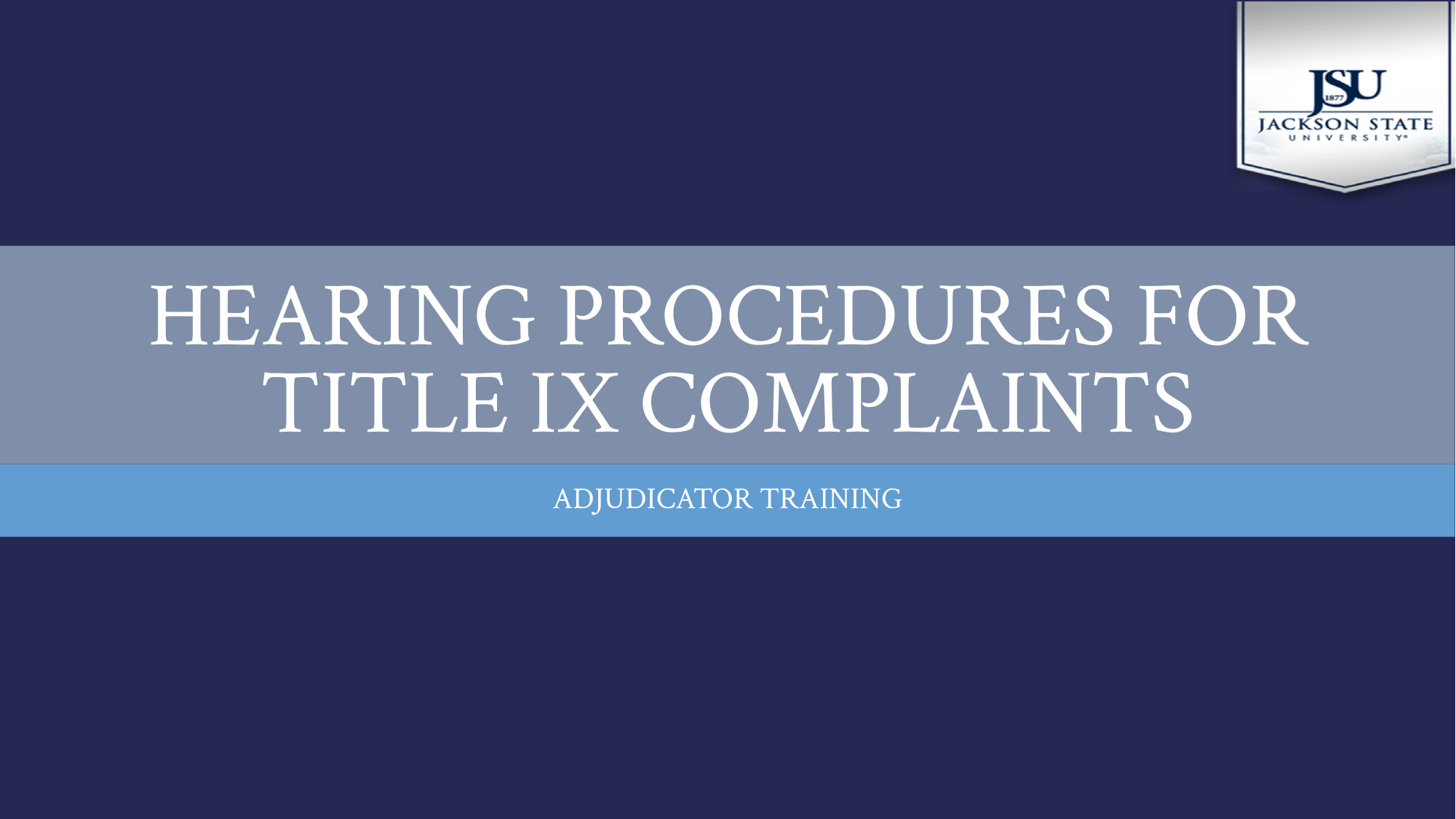

# HEARING PROCEDURES FOR TITLE IX COMPLAINTS
ADJUDICATOR TRAINING